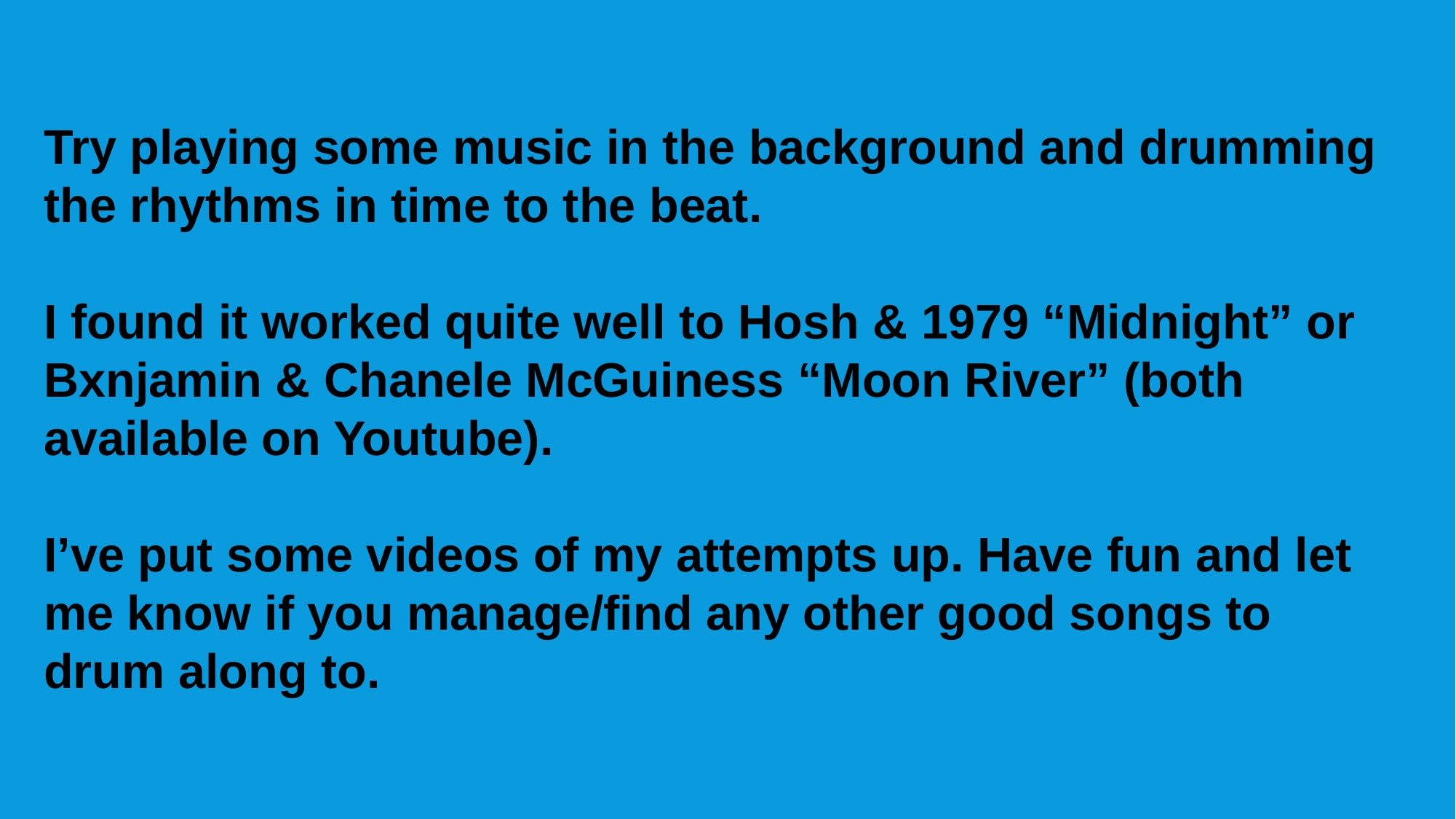

Try playing some music in the background and drumming the rhythms in time to the beat.

I found it worked quite well to Hosh & 1979 “Midnight” or Bxnjamin & Chanele McGuiness “Moon River” (both available on Youtube).

I’ve put some videos of my attempts up. Have fun and let me know if you manage/find any other good songs to drum along to.